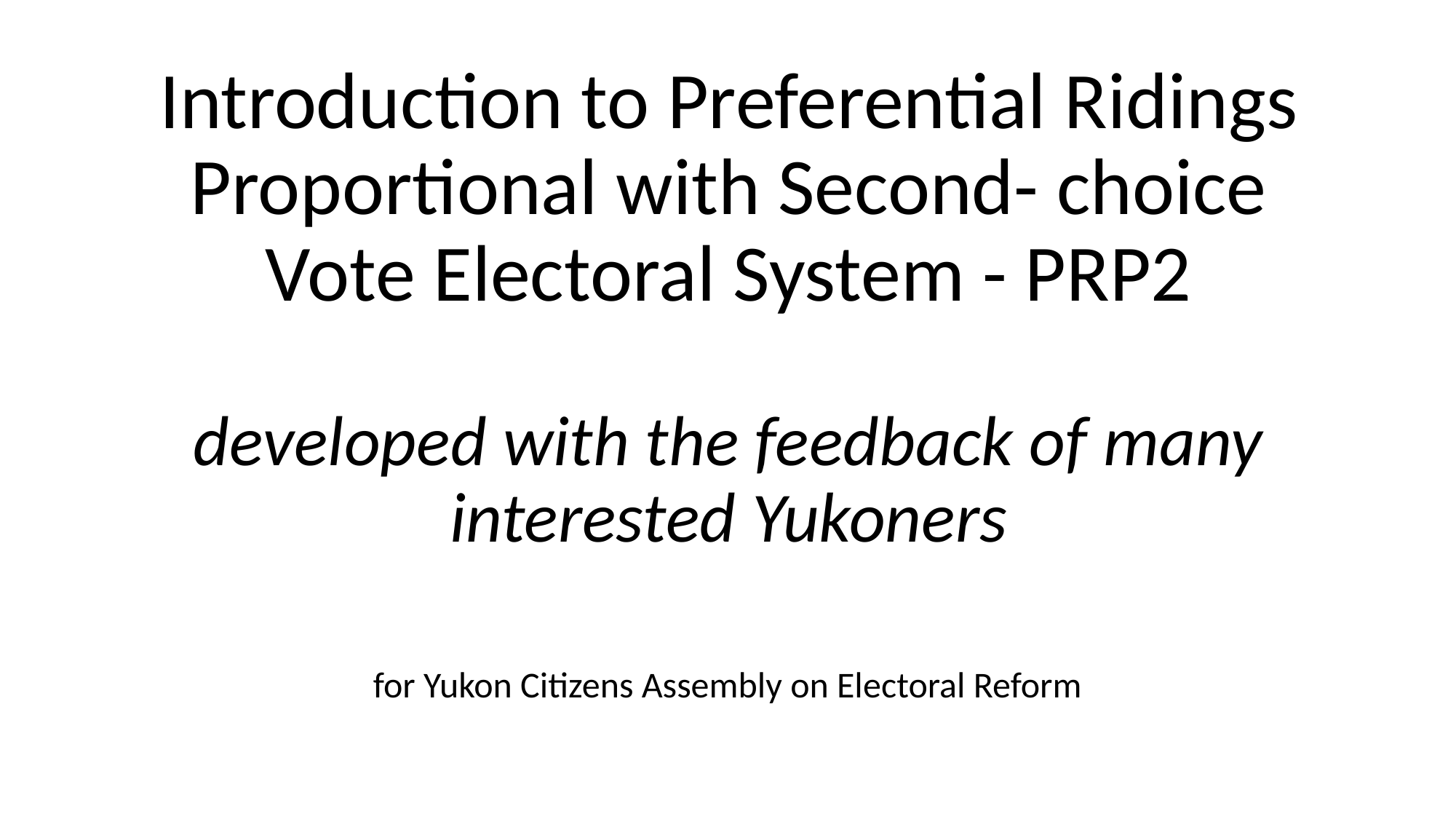

# Introduction to Preferential Ridings Proportional with Second- choice Vote Electoral System - PRP2 developed with the feedback of many interested Yukoners
for Yukon Citizens Assembly on Electoral Reform